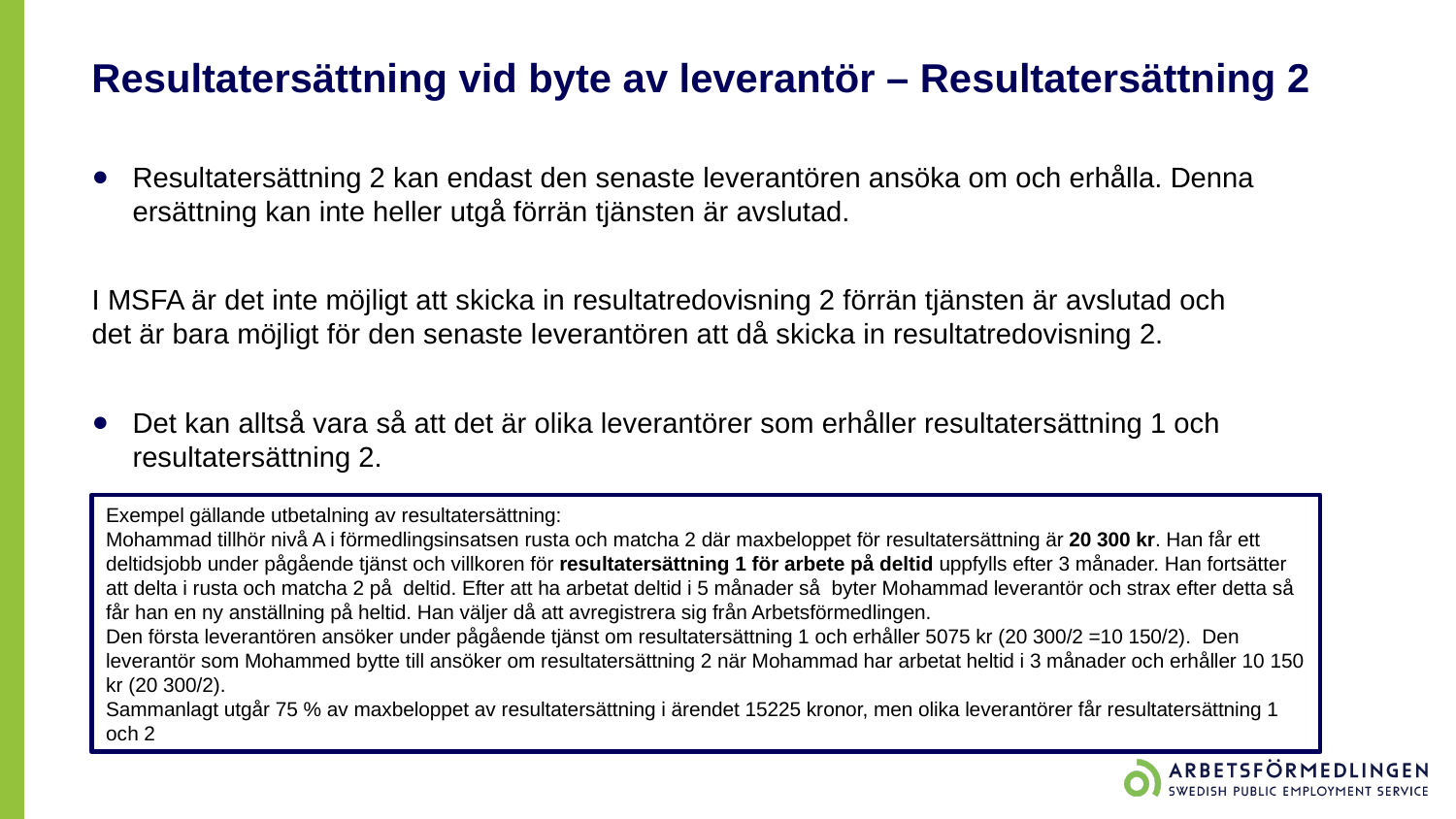

# Resultatersättning vid byte av leverantör – Resultatersättning 2
Resultatersättning 2 kan endast den senaste leverantören ansöka om och erhålla. Denna ersättning kan inte heller utgå förrän tjänsten är avslutad.

I MSFA är det inte möjligt att skicka in resultatredovisning 2 förrän tjänsten är avslutad och det är bara möjligt för den senaste leverantören att då skicka in resultatredovisning 2.

Det kan alltså vara så att det är olika leverantörer som erhåller resultatersättning 1 och resultatersättning 2.

Exempel gällande utbetalning av resultatersättning:
Mohammad tillhör nivå A i förmedlingsinsatsen rusta och matcha 2 där maxbeloppet för resultatersättning är 20 300 kr. Han får ett deltidsjobb under pågående tjänst och villkoren för resultatersättning 1 för arbete på deltid uppfylls efter 3 månader. Han fortsätter att delta i rusta och matcha 2 på  deltid. Efter att ha arbetat deltid i 5 månader så  byter Mohammad leverantör och strax efter detta så får han en ny anställning på heltid. Han väljer då att avregistrera sig från Arbetsförmedlingen.
Den första leverantören ansöker under pågående tjänst om resultatersättning 1 och erhåller 5075 kr (20 300/2 =10 150/2).  Den leverantör som Mohammed bytte till ansöker om resultatersättning 2 när Mohammad har arbetat heltid i 3 månader och erhåller 10 150 kr (20 300/2).
Sammanlagt utgår 75 % av maxbeloppet av resultatersättning i ärendet 15225 kronor, men olika leverantörer får resultatersättning 1 och 2